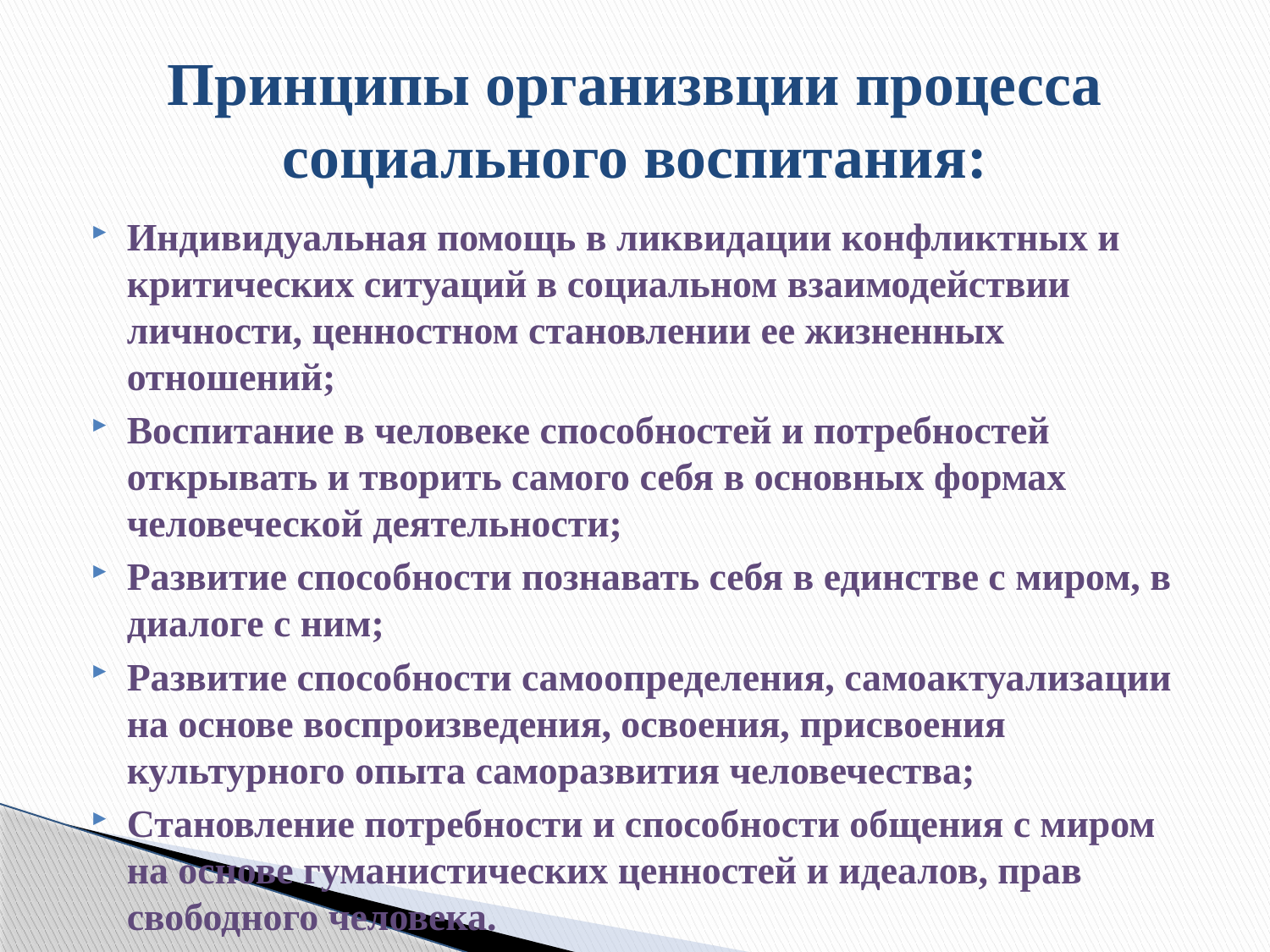

# Принципы организвции процесса социального воспитания:
Индивидуальная помощь в ликвидации конфликтных и критических ситуаций в социальном взаимодействии личности, ценностном становлении ее жизненных отношений;
Воспитание в человеке способностей и потребностей открывать и творить самого себя в основных формах человеческой деятельности;
Развитие способности познавать себя в единстве с миром, в диалоге с ним;
Развитие способности самоопределения, самоактуализации на основе воспроизведения, освоения, присвоения культурного опыта саморазвития человечества;
Становление потребности и способности общения с миром на основе гуманистических ценностей и идеалов, прав свободного человека.